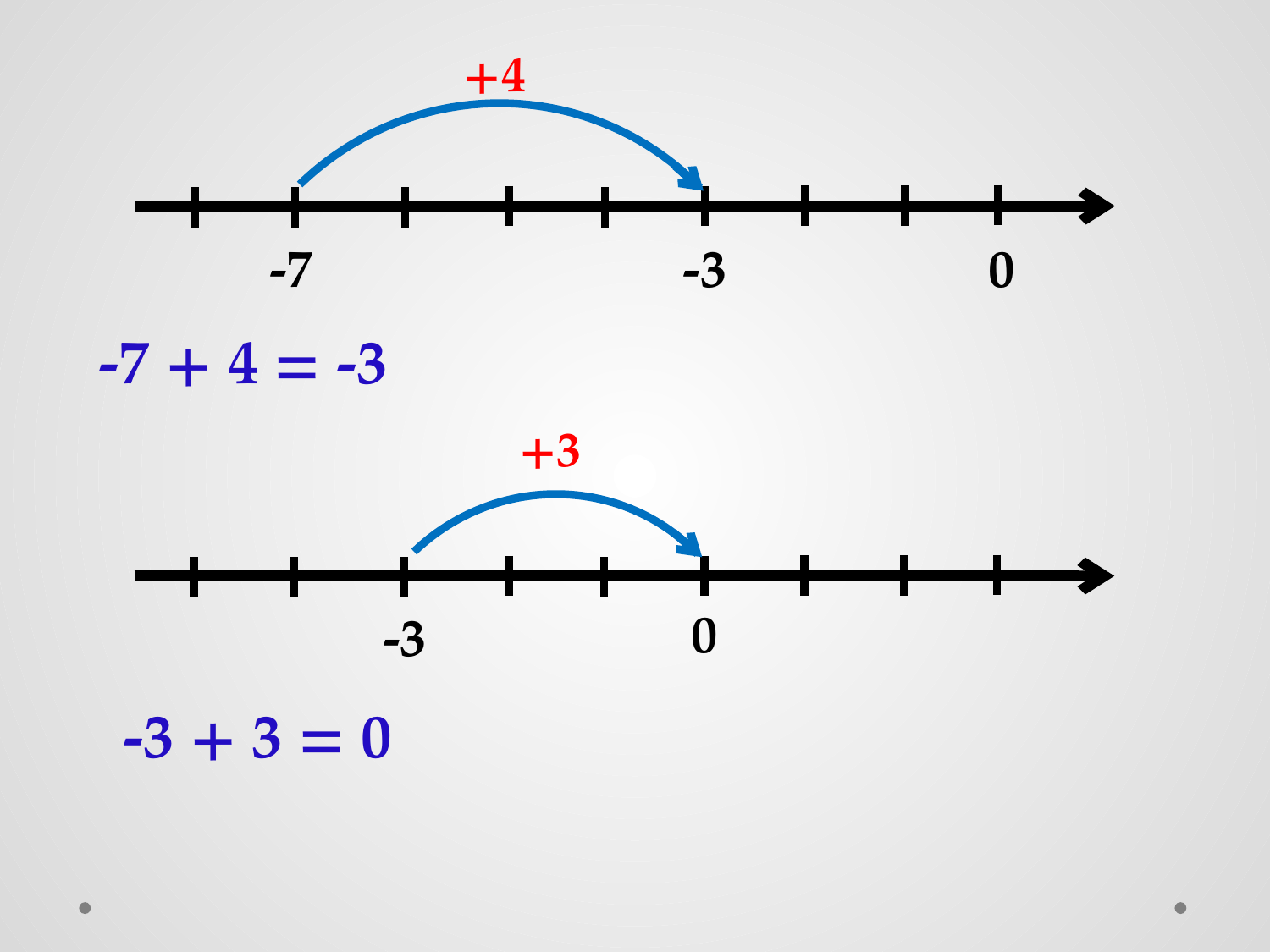

+4

-3
0
-7
-7 + 4 = -3
+3

0
-3
-3 + 3 = 0